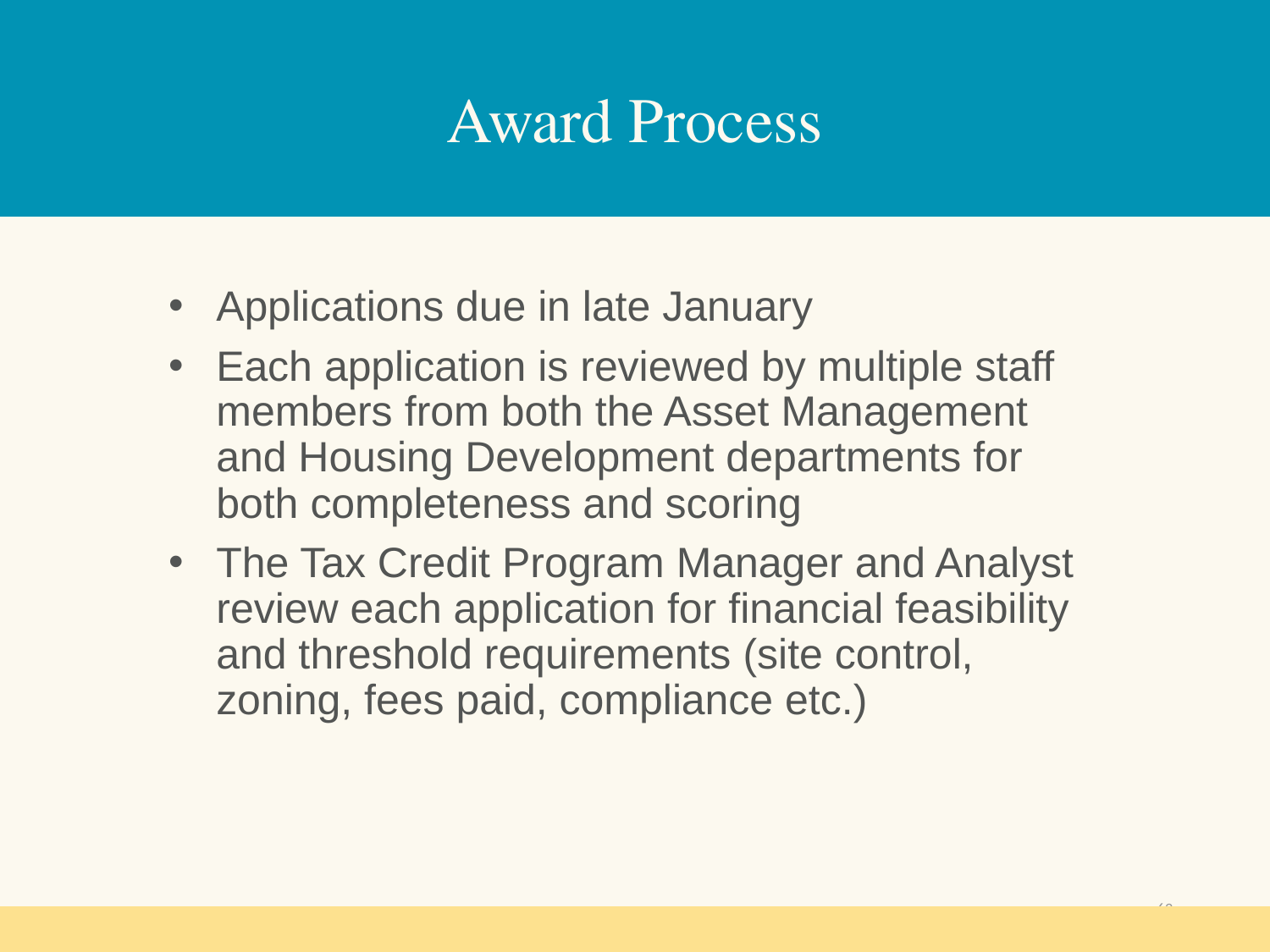

# Award Process
Applications due in late January
Each application is reviewed by multiple staff members from both the Asset Management and Housing Development departments for both completeness and scoring
The Tax Credit Program Manager and Analyst review each application for financial feasibility and threshold requirements (site control, zoning, fees paid, compliance etc.)
63